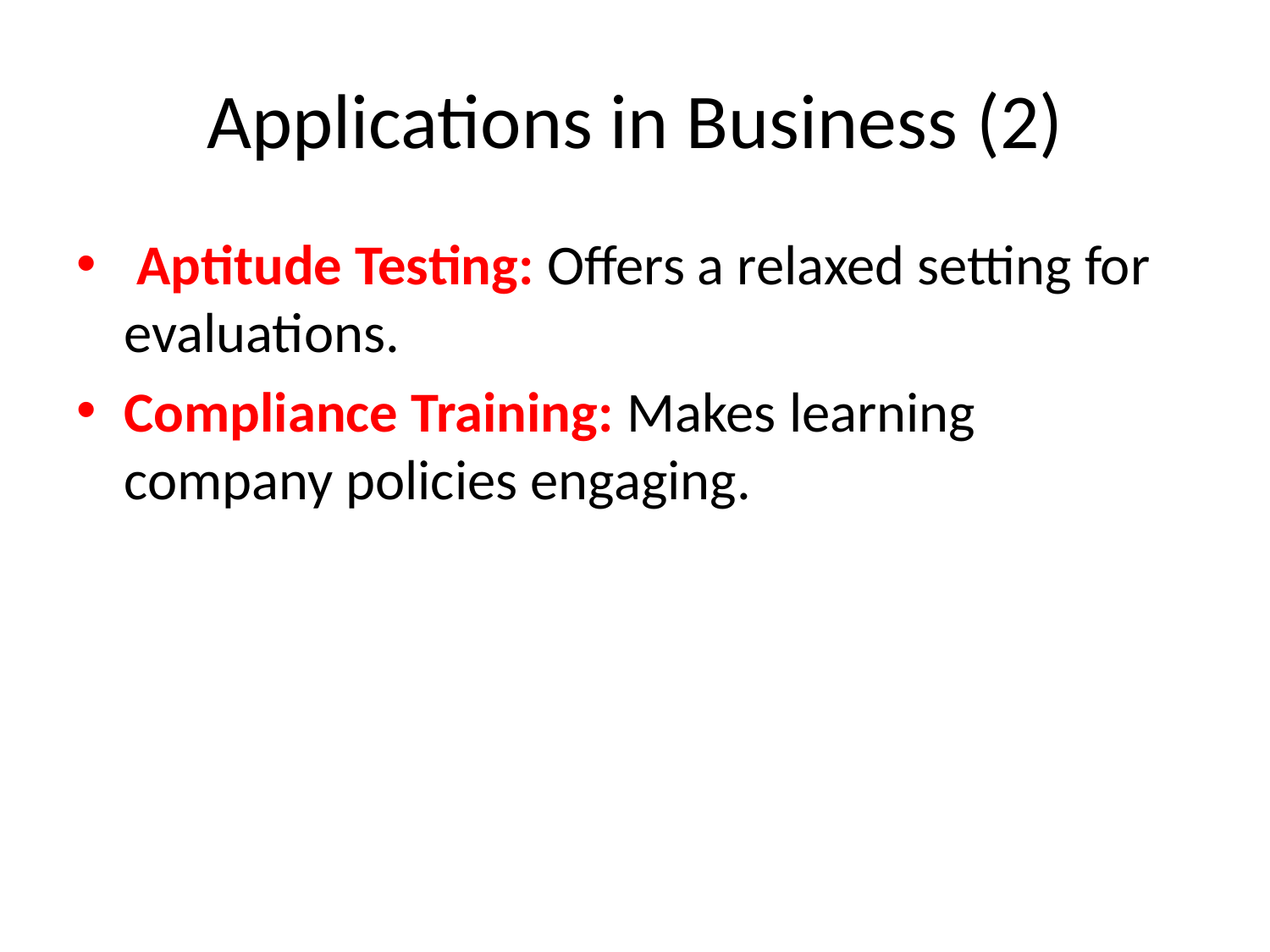

# Applications in Business (2)
 Aptitude Testing: Offers a relaxed setting for evaluations.
Compliance Training: Makes learning company policies engaging.